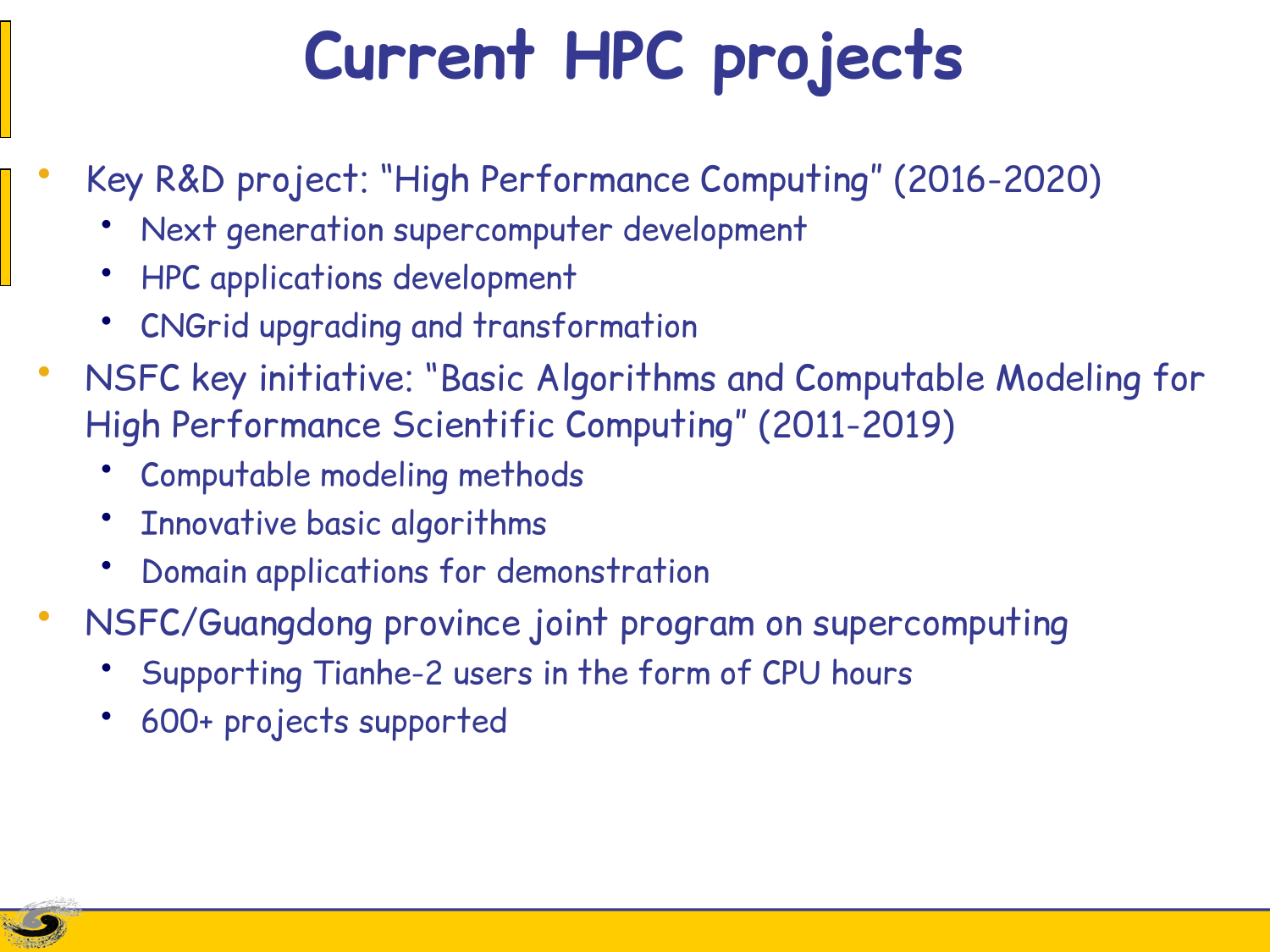

# Current HPC projects
Key R&D project: “High Performance Computing” (2016-2020)
Next generation supercomputer development
HPC applications development
CNGrid upgrading and transformation
NSFC key initiative: “Basic Algorithms and Computable Modeling for High Performance Scientific Computing” (2011-2019)
Computable modeling methods
Innovative basic algorithms
Domain applications for demonstration
NSFC/Guangdong province joint program on supercomputing
Supporting Tianhe-2 users in the form of CPU hours
600+ projects supported